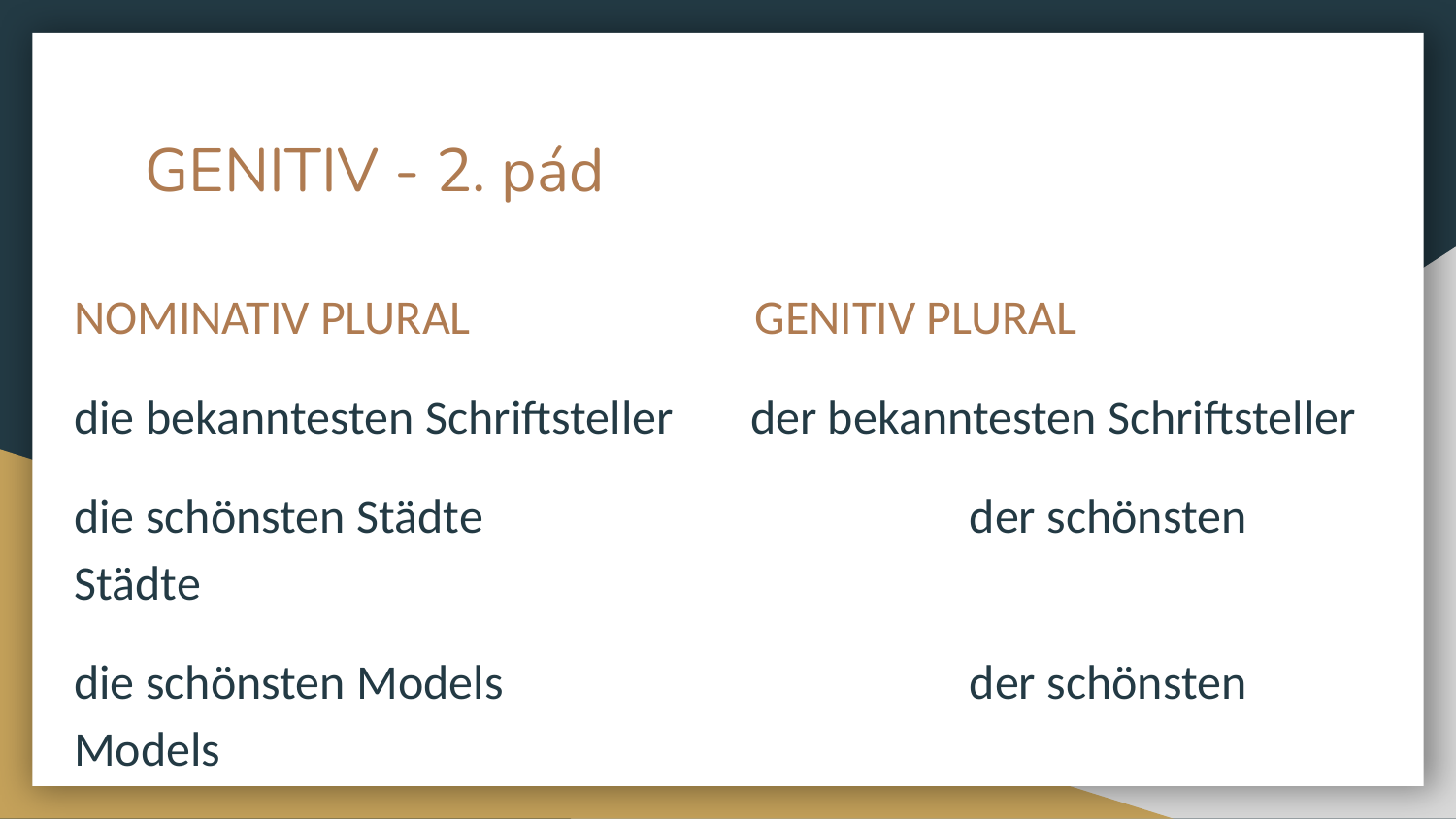

# GENITIV - 2. pád

NOMINATIV PLURAL                          GENITIV PLURAL
die bekanntesten Schriftsteller       der bekanntesten Schriftsteller
die schönsten Städte				  der schönsten Städte
die schönsten Models				  der schönsten Models